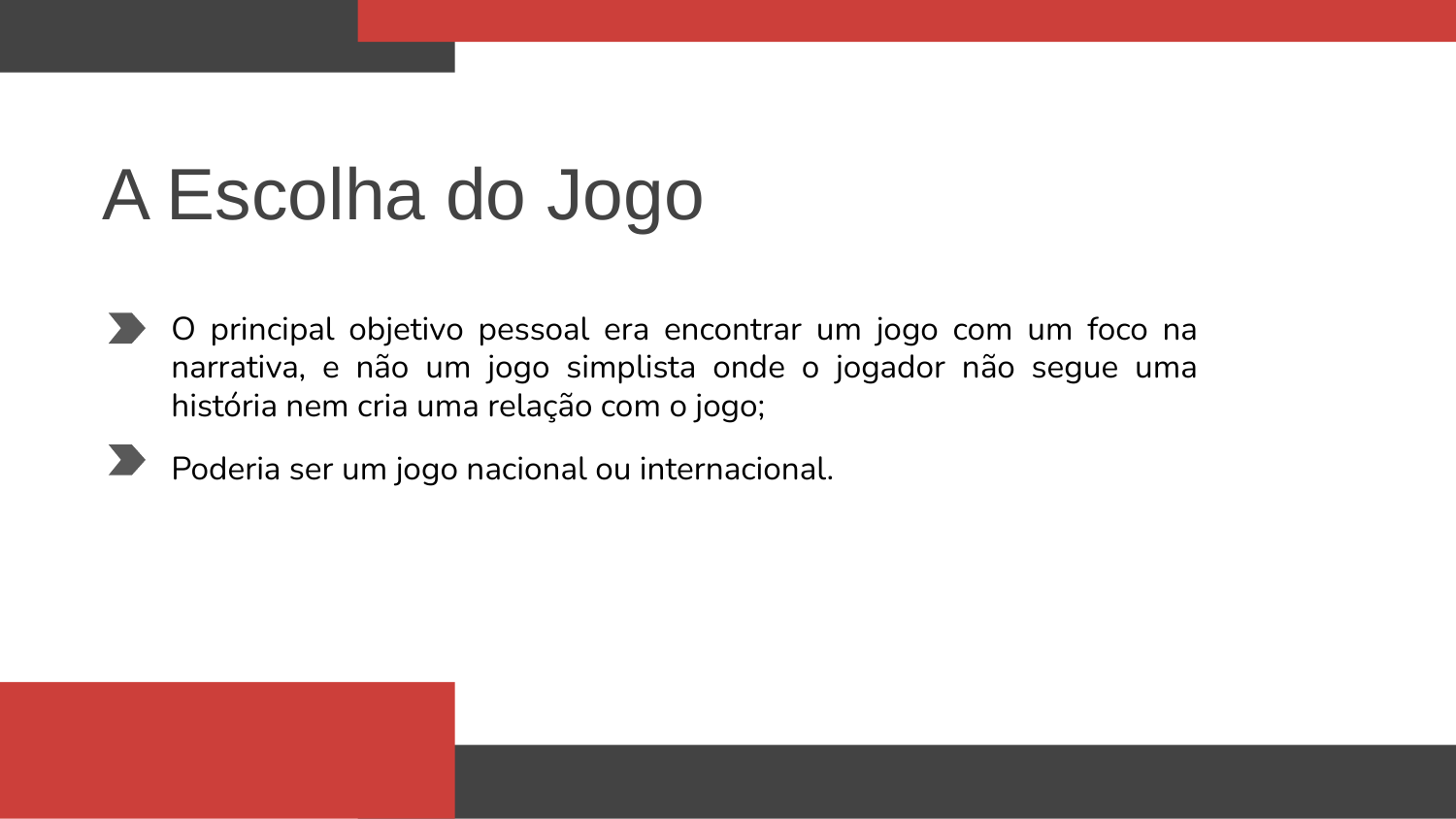

# A Escolha do Jogo
O principal objetivo pessoal era encontrar um jogo com um foco na narrativa, e não um jogo simplista onde o jogador não segue uma história nem cria uma relação com o jogo;
Poderia ser um jogo nacional ou internacional.